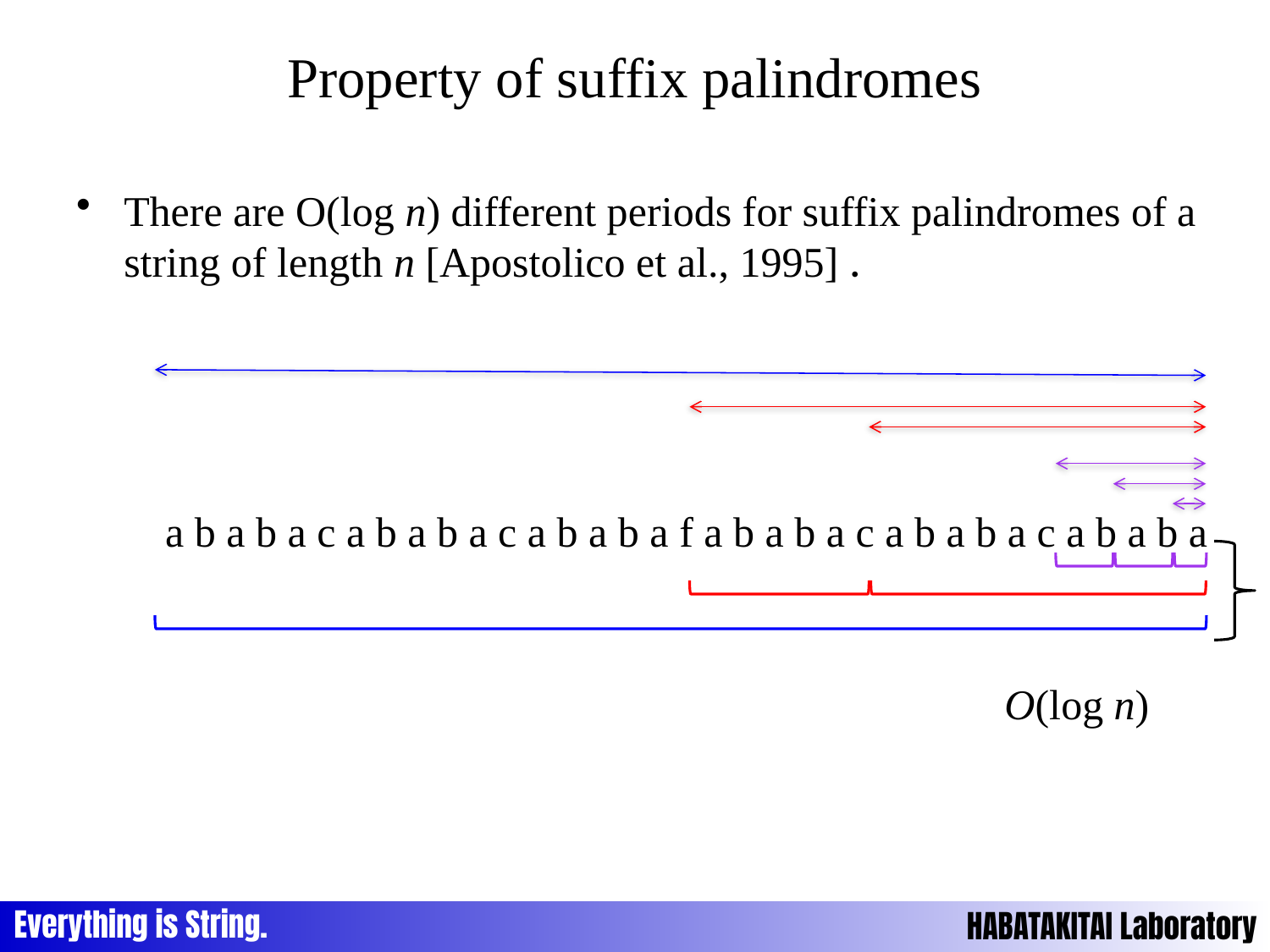

# Property of suffix palindromes

There are O(log n) different periods for suffix palindromes of a string of length n [Apostolico et al., 1995]．

a b a b a c a b a b a c a b a b a f a b a b a c a b a b a c a b a b a

O(log n)